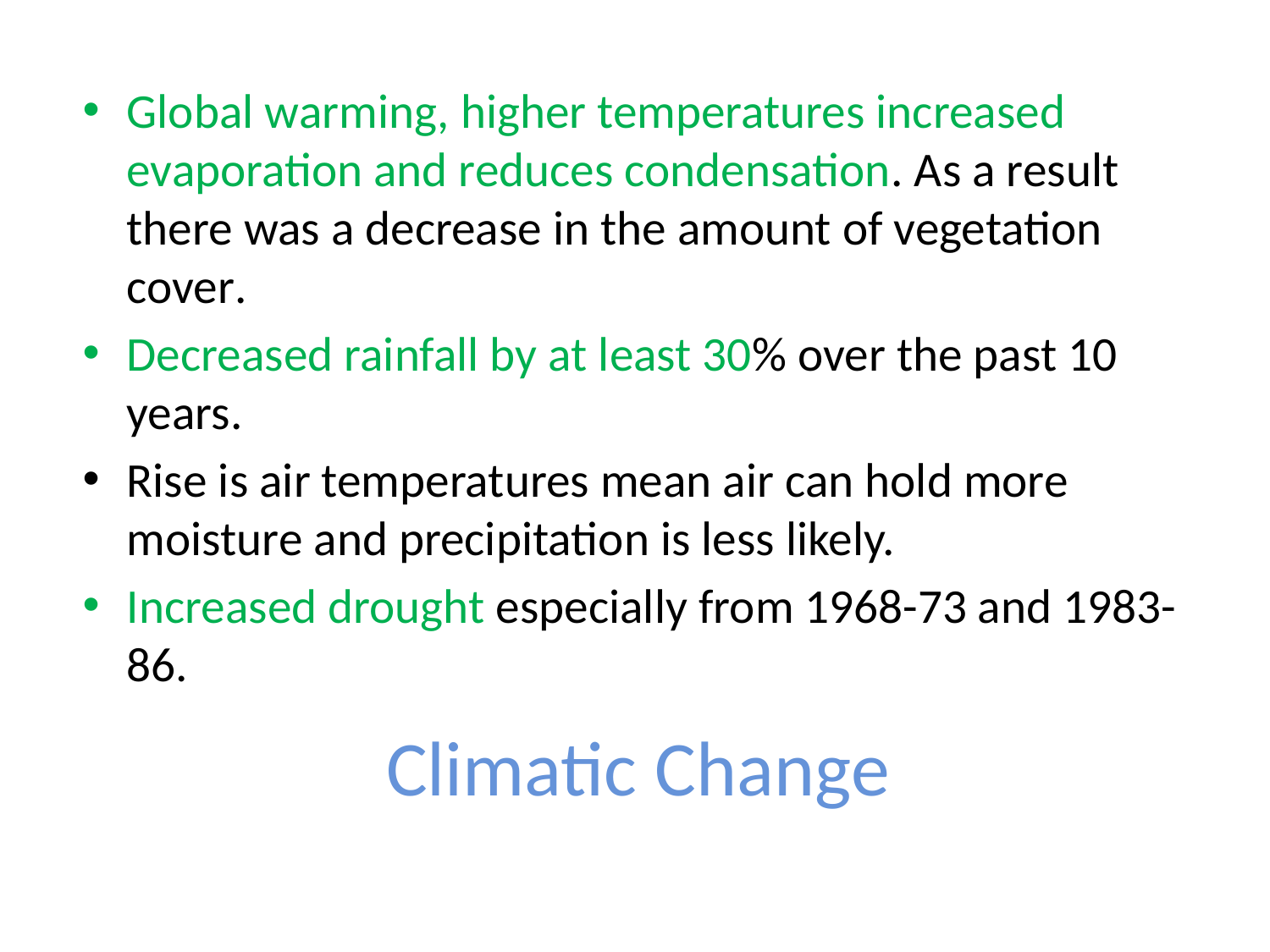

Global warming, higher temperatures increased evaporation and reduces condensation. As a result there was a decrease in the amount of vegetation cover.
Decreased rainfall by at least 30% over the past 10 years.
Rise is air temperatures mean air can hold more moisture and precipitation is less likely.
Increased drought especially from 1968-73 and 1983-86.
# Climatic Change